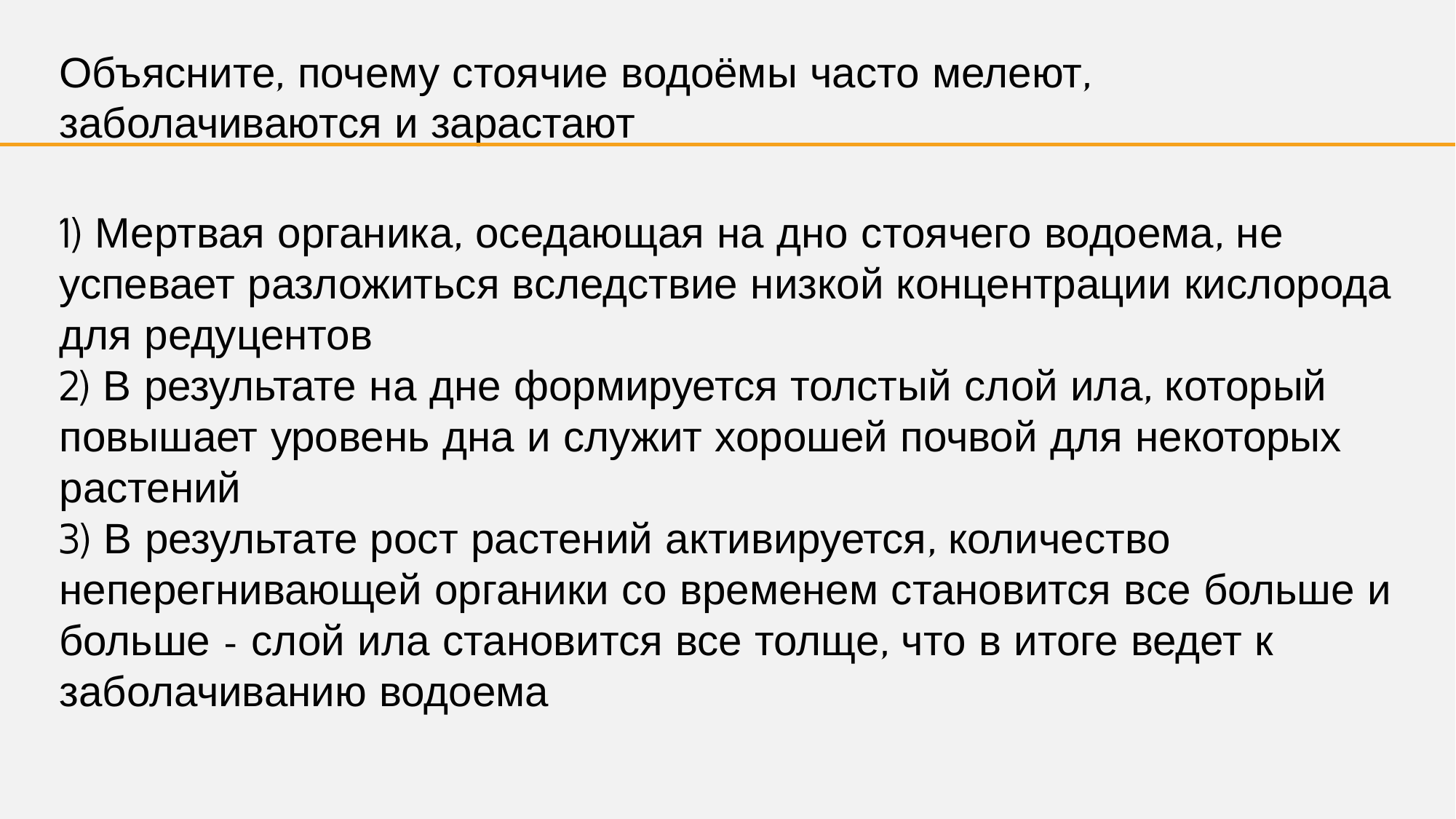

Объясните, почему стоячие водоёмы часто мелеют, заболачиваются и зарастают
1) Мертвая органика, оседающая на дно стоячего водоема, не успевает разложиться вследствие низкой концентрации кислорода для редуцентов
2) В результате на дне формируется толстый слой ила, который повышает уровень дна и служит хорошей почвой для некоторых растений
3) В результате рост растений активируется, количество неперегнивающей органики со временем становится все больше и больше - слой ила становится все толще, что в итоге ведет к заболачиванию водоема